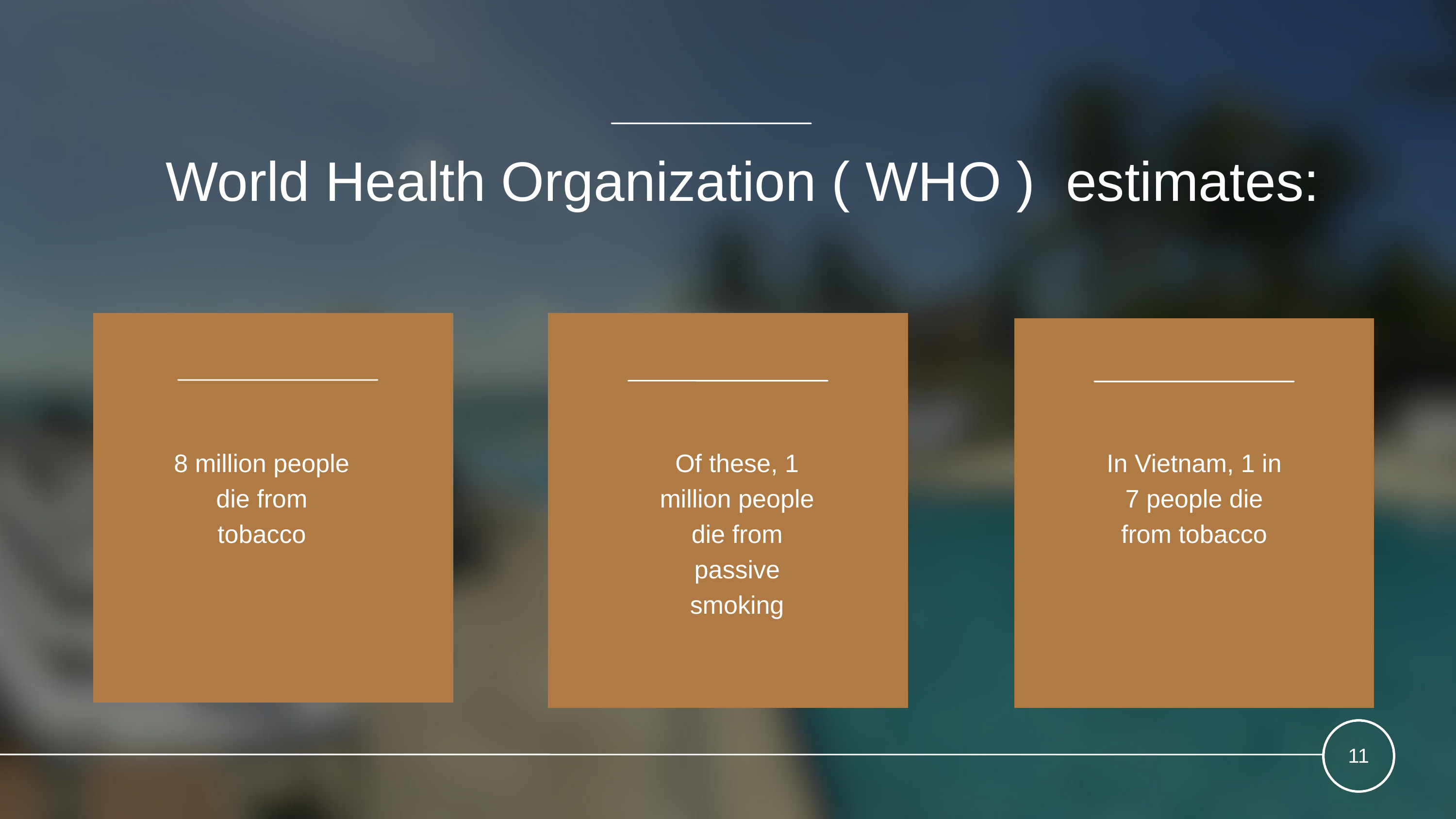

World Health Organization ( WHO )  estimates:

8 million people die from tobacco
Of these, 1 million people die from passive smoking
In Vietnam, 1 in 7 people die from tobacco

11